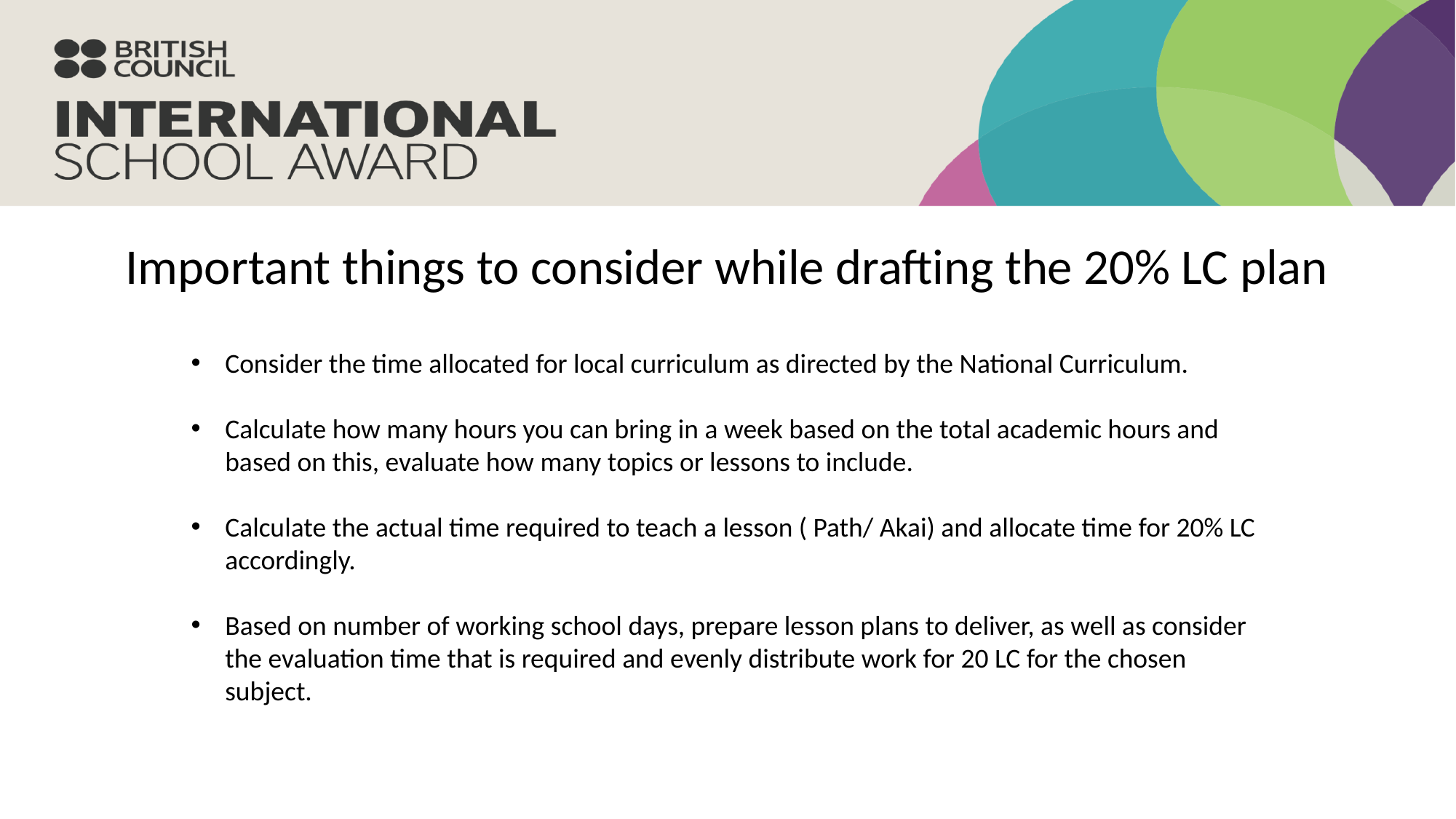

# Important things to consider while drafting the 20% LC plan
Consider the time allocated for local curriculum as directed by the National Curriculum.

Calculate how many hours you can bring in a week based on the total academic hours and based on this, evaluate how many topics or lessons to include.

Calculate the actual time required to teach a lesson ( Path/ Akai) and allocate time for 20% LC accordingly.

Based on number of working school days, prepare lesson plans to deliver, as well as consider the evaluation time that is required and evenly distribute work for 20 LC for the chosen  subject.